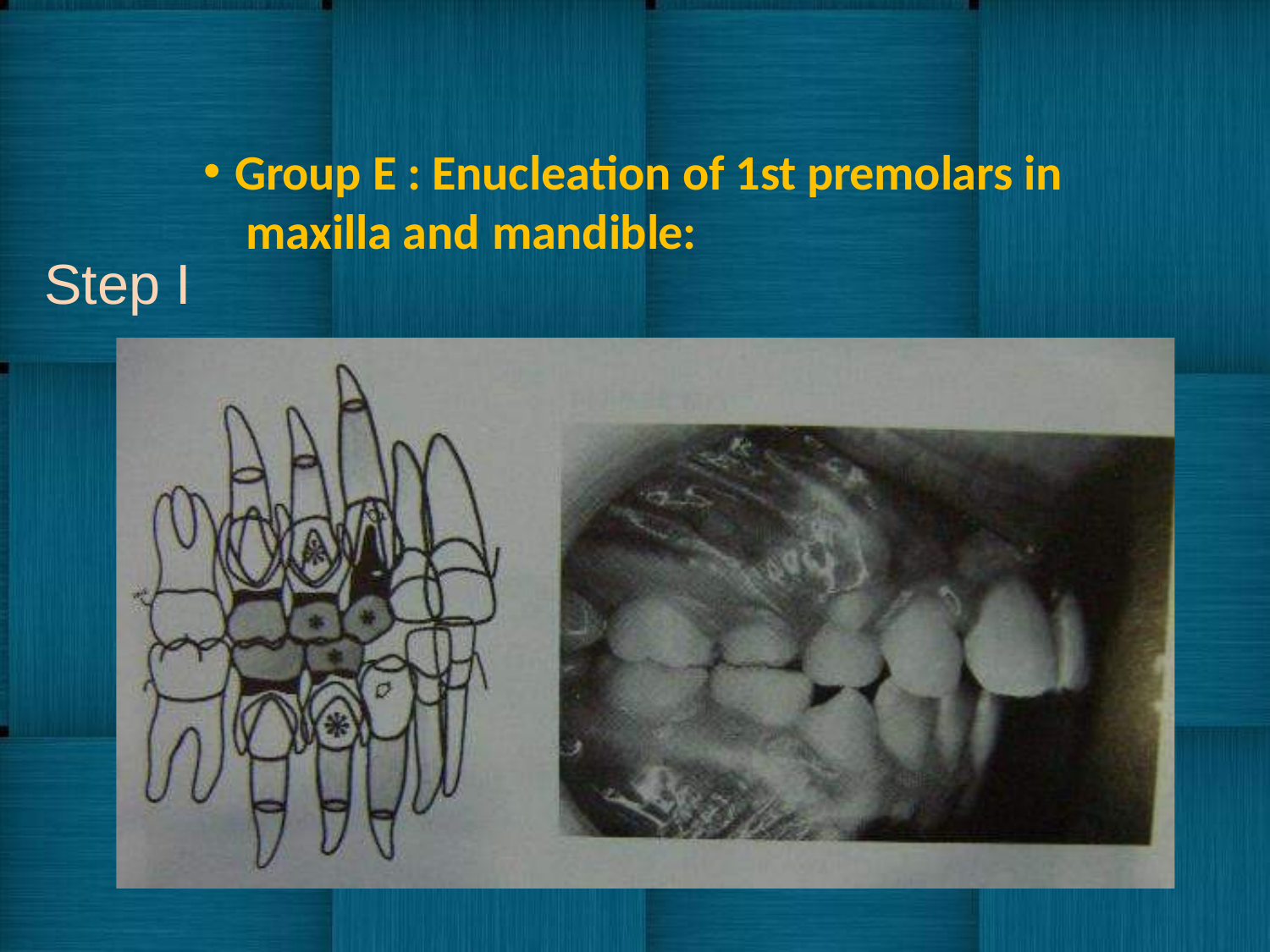

Group E : Enucleation of 1st premolars in  maxilla and mandible:
Step I